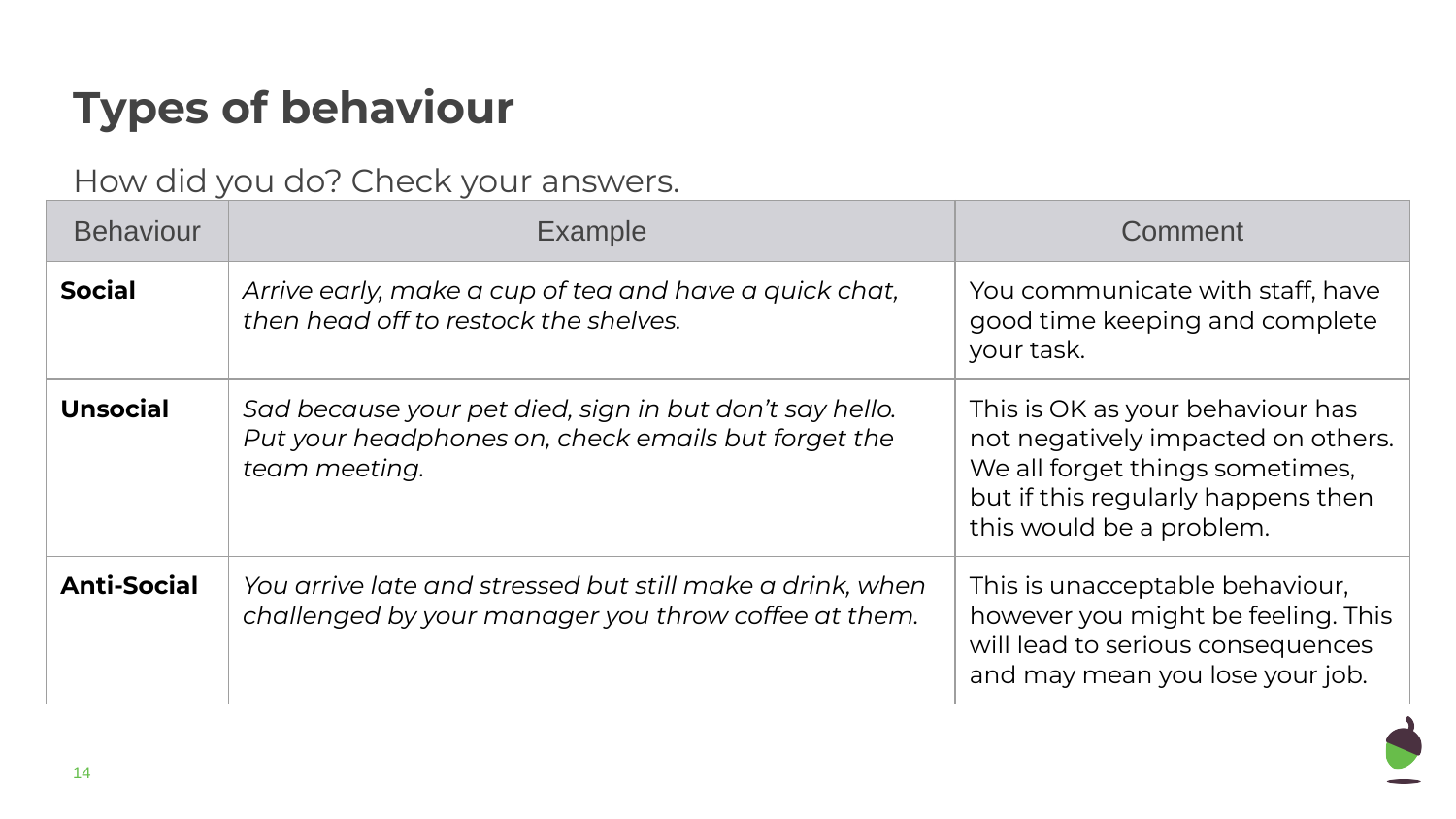

# Types of behaviour
How did you do? Check your answers.

| Behaviour | Example | Comment |
| --- | --- | --- |
| Social | Arrive early, make a cup of tea and have a quick chat, then head off to restock the shelves. | You communicate with staff, have good time keeping and complete your task. |
| Unsocial | Sad because your pet died, sign in but don’t say hello. Put your headphones on, check emails but forget the team meeting. | This is OK as your behaviour has not negatively impacted on others. We all forget things sometimes, but if this regularly happens then this would be a problem. |
| Anti-Social | You arrive late and stressed but still make a drink, when challenged by your manager you throw coffee at them. | This is unacceptable behaviour, however you might be feeling. This will lead to serious consequences and may mean you lose your job. |
14